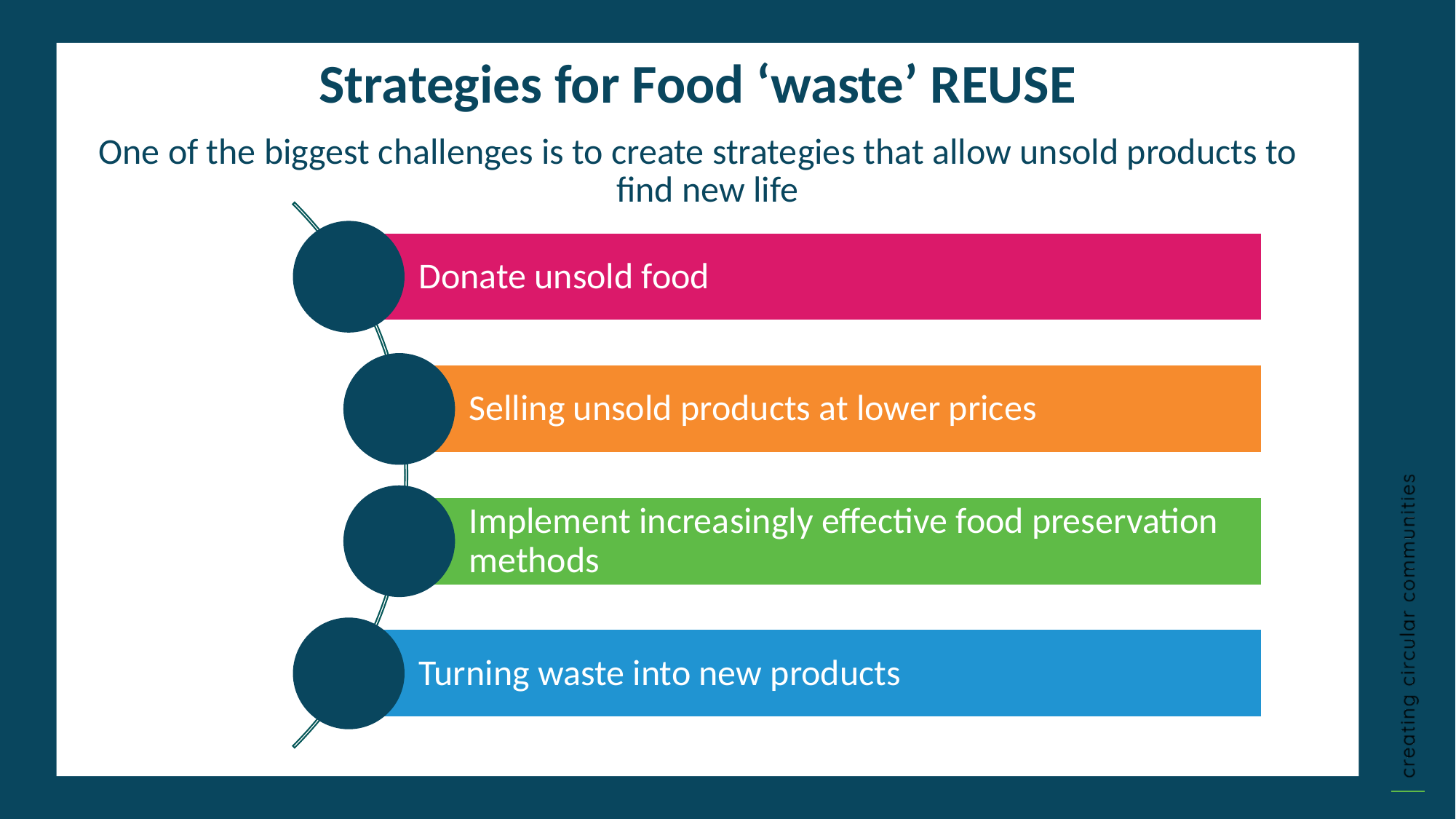

Strategies for Food ‘waste’ REUSE
One of the biggest challenges is to create strategies that allow unsold products to find new life
Donate unsold food
Selling unsold products at lower prices
Implement increasingly effective food preservation methods
Turning waste into new products
Procurement
Title One
Long term impact
Immediate business needs
Social/environmental effects
Financial and corporate needs
Click to type
Click to type
Often expensive and complicated processes
Straightforward processes